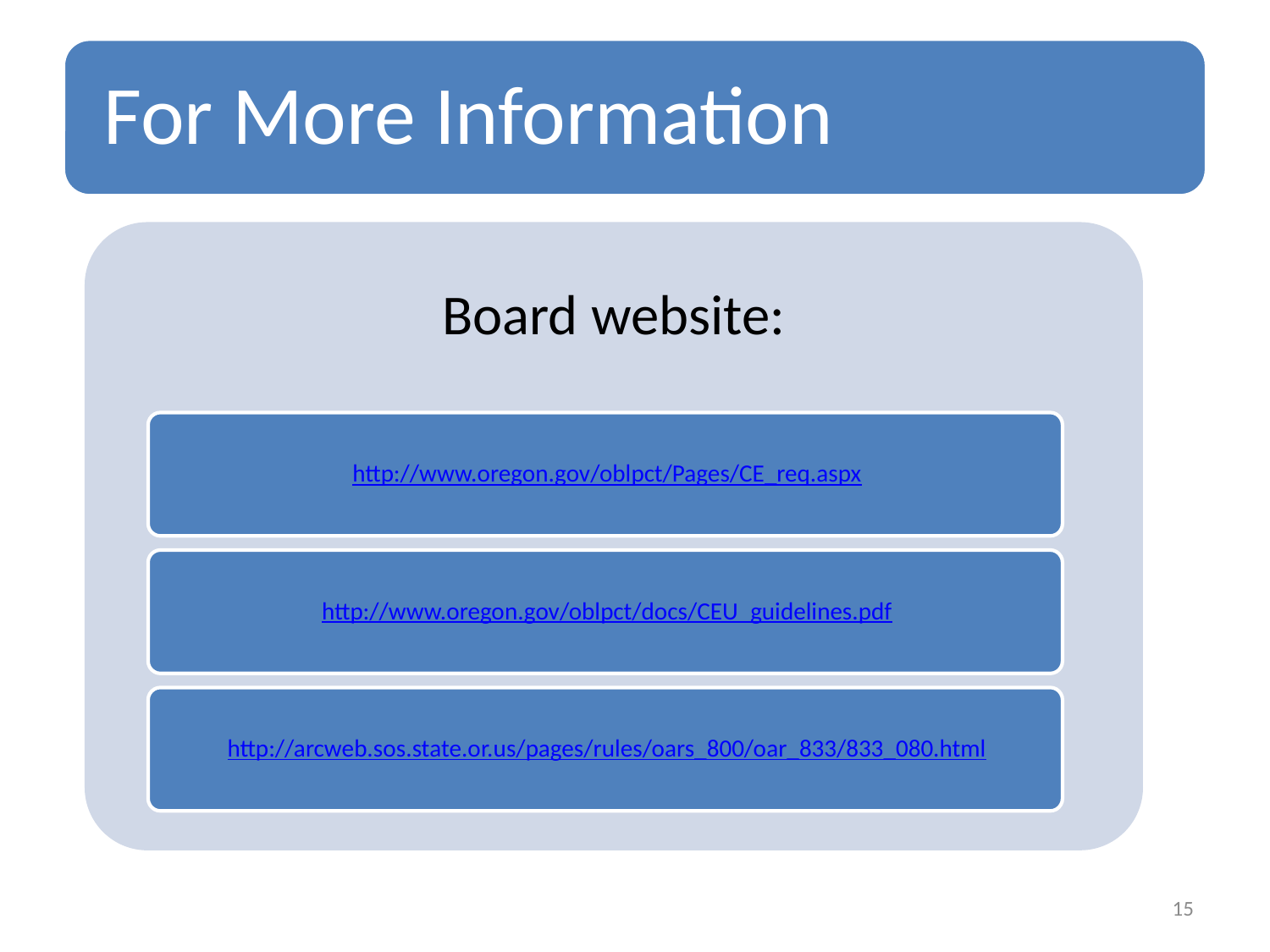

For More Information
Board website:
http://www.oregon.gov/oblpct/Pages/CE_req.aspx
http://www.oregon.gov/oblpct/docs/CEU_guidelines.pdf
http://arcweb.sos.state.or.us/pages/rules/oars_800/oar_833/833_080.html
15